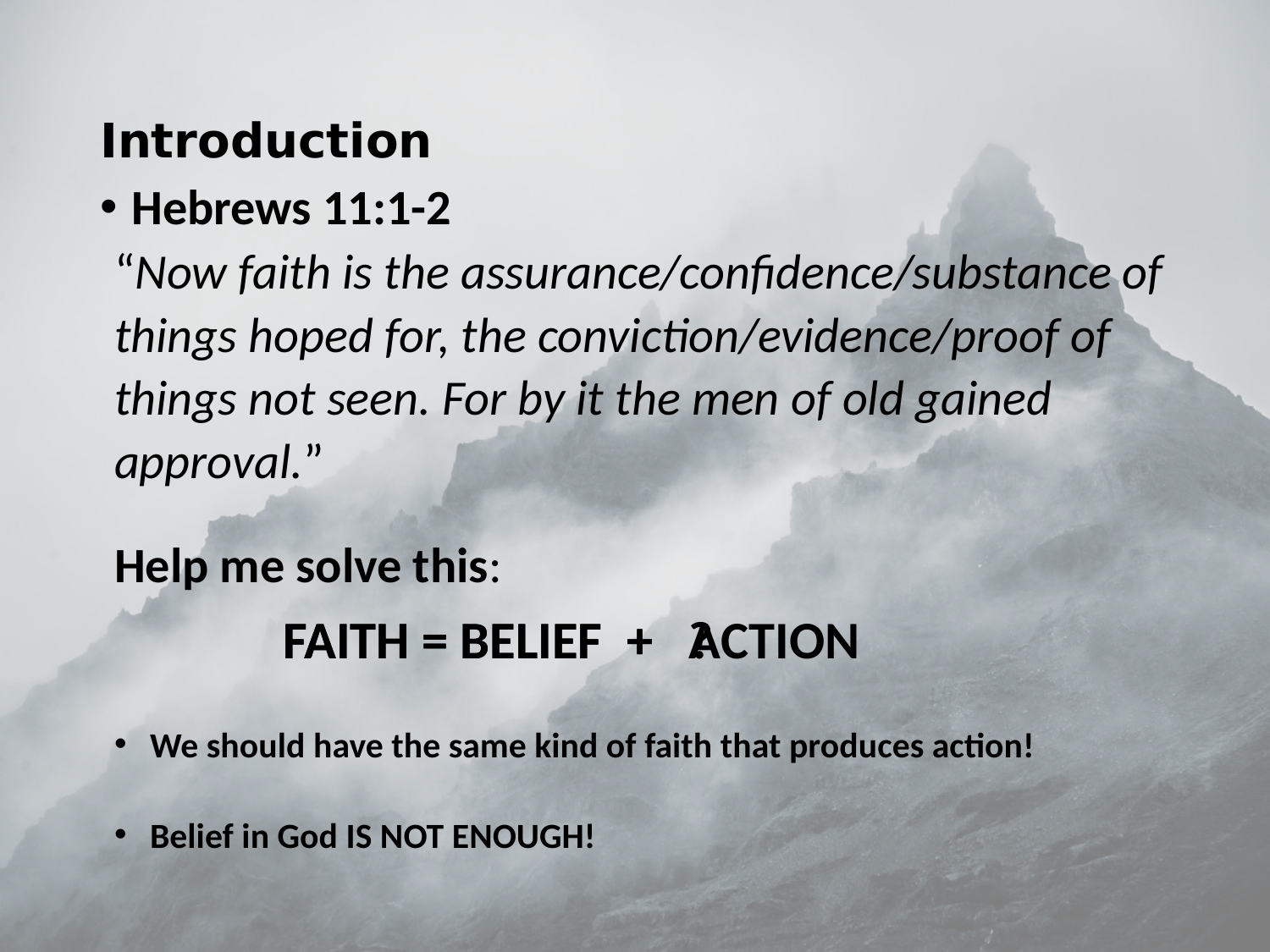

# Introduction
Hebrews 11:1-2
“Now faith is the assurance/confidence/substance of things hoped for, the conviction/evidence/proof of things not seen. For by it the men of old gained approval.”

Help me solve this:

We should have the same kind of faith that produces action!

Belief in God IS NOT ENOUGH!

FAITH = BELIEF  +   ?
FAITH = BELIEF  +   ACTION